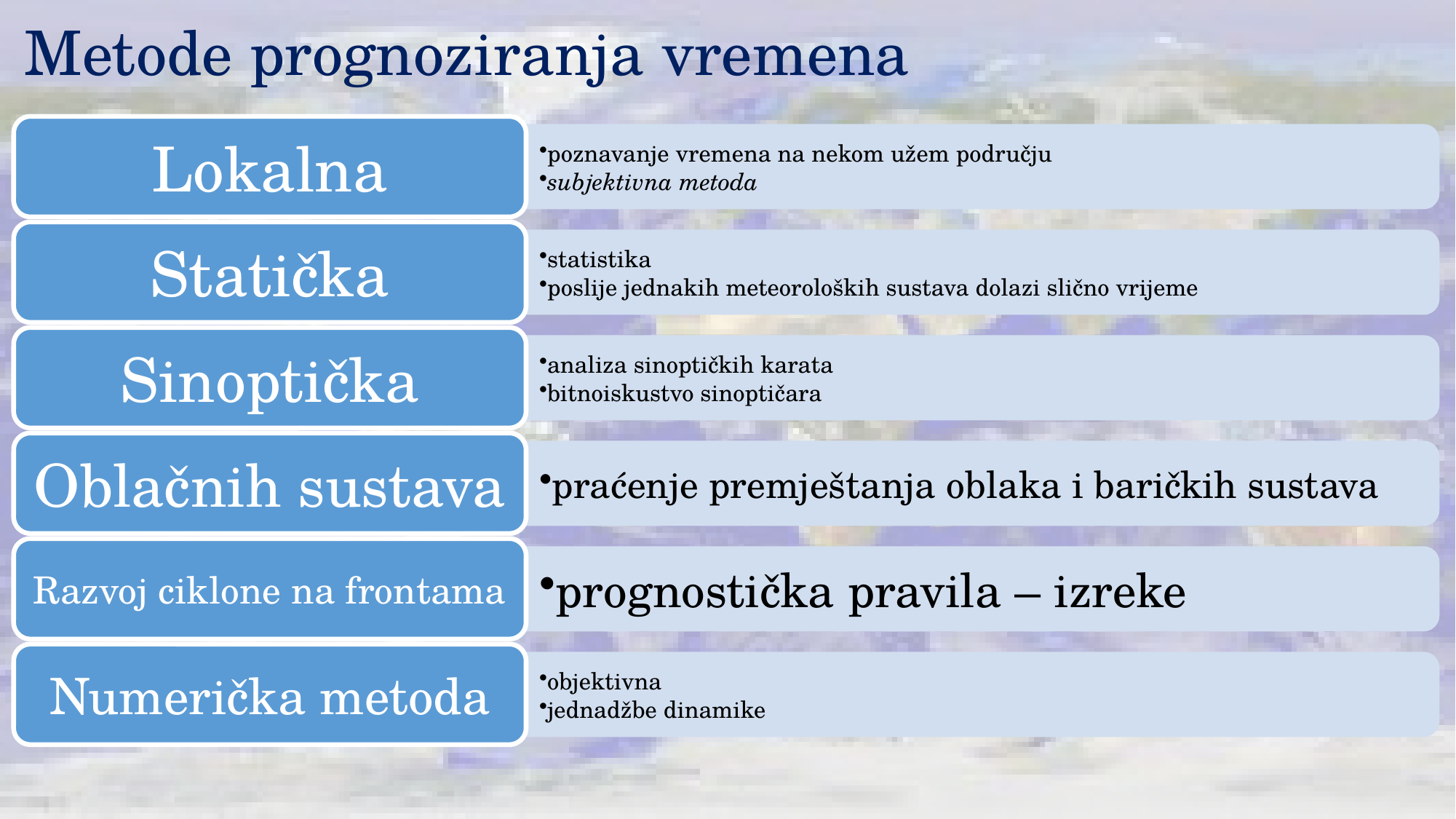

# Metode prognoziranja vremena
Lokalna
poznavanje vremena na nekom užem području
subjektivna metoda
Statička
statistika
poslije jednakih meteoroloških sustava dolazi slično vrijeme
Sinoptička
analiza sinoptičkih karata
bitnoiskustvo sinoptičara
Oblačnih sustava
praćenje premještanja oblaka i baričkih sustava
Razvoj ciklone na frontama
prognostička pravila – izreke
Numerička metoda
objektivna
jednadžbe dinamike